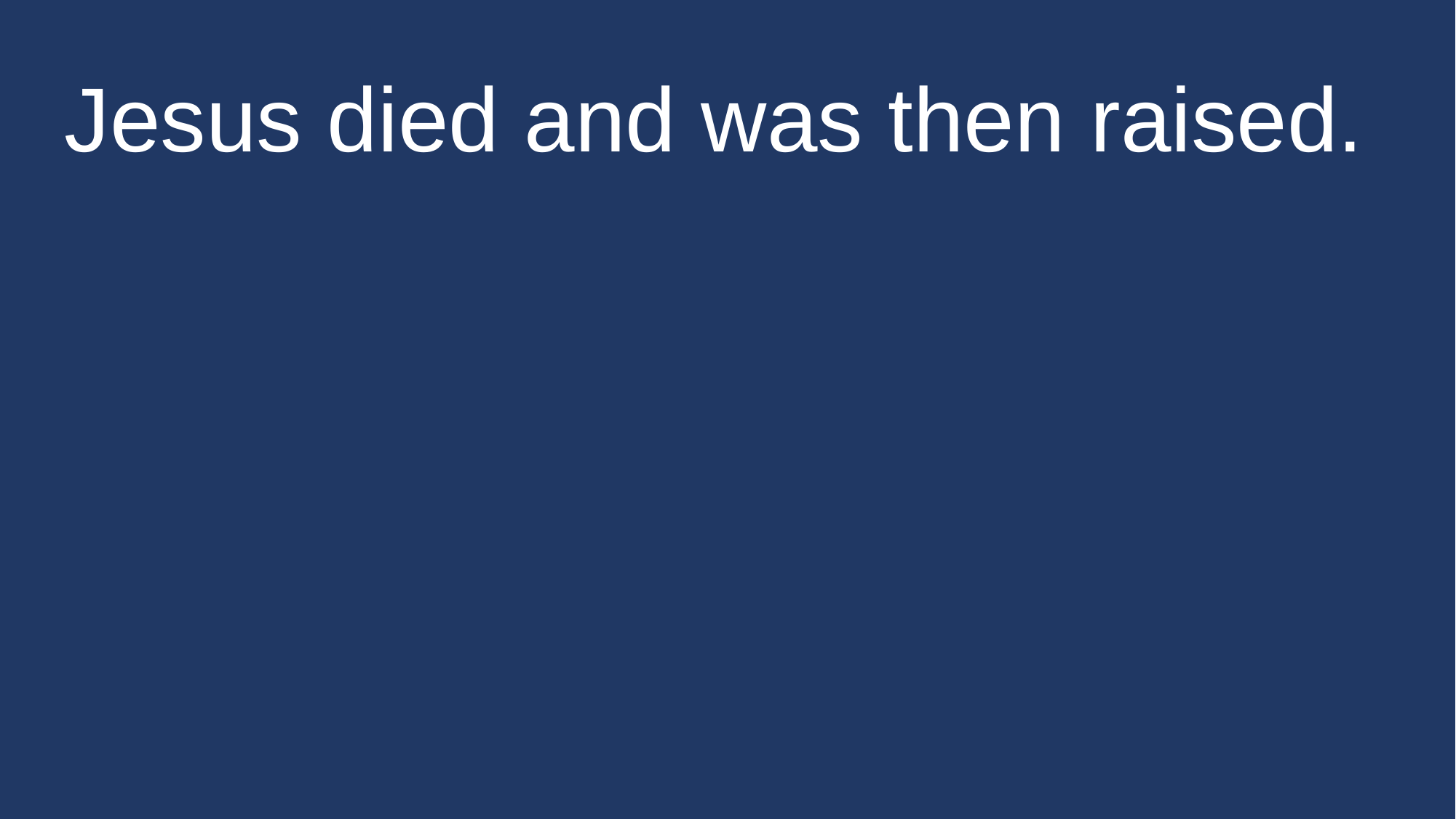

# Jesus died and was then raised.